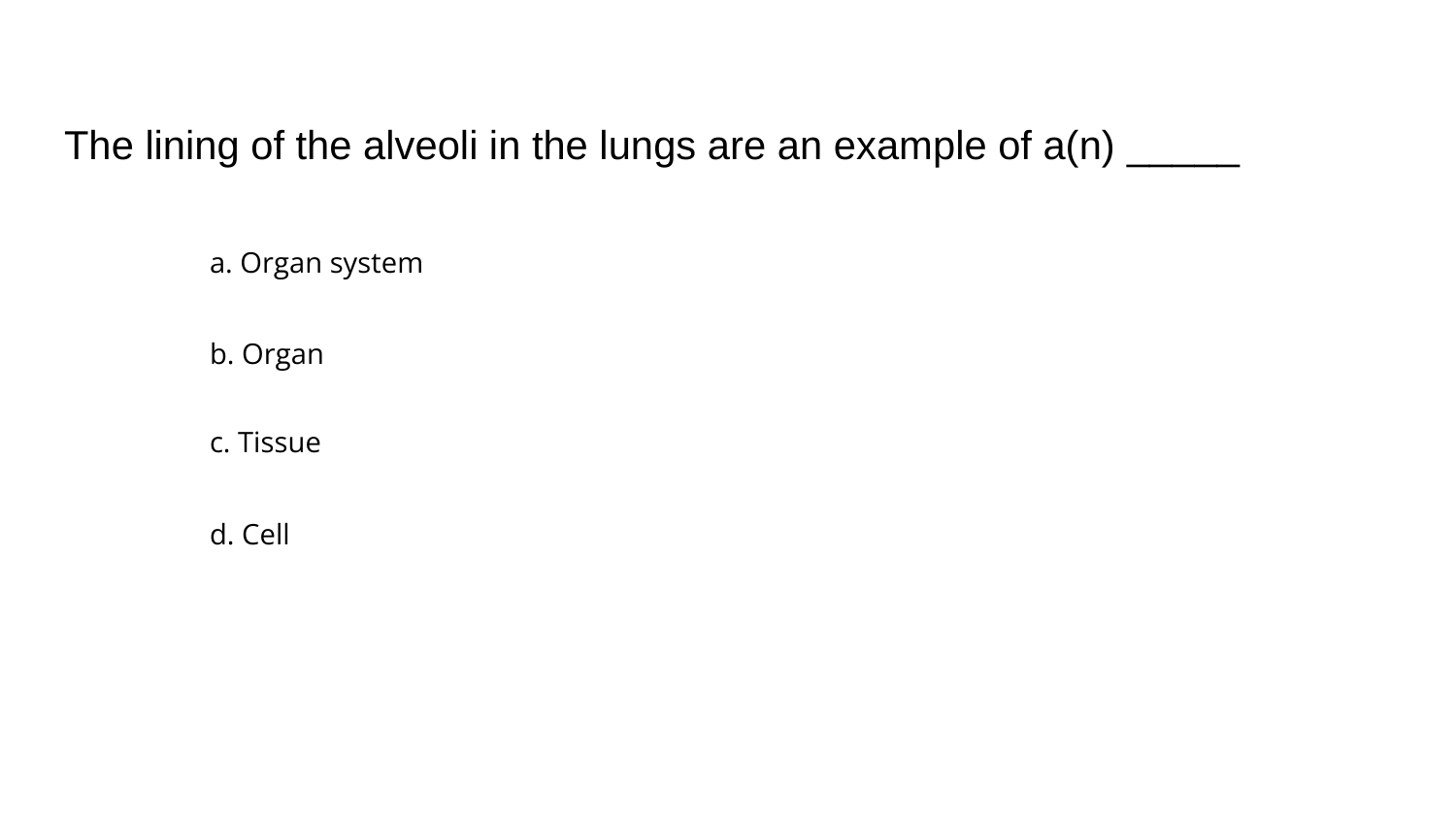

# The lining of the alveoli in the lungs are an example of a(n) _____
a. Organ system
b. Organ
c. Tissue
d. Cell